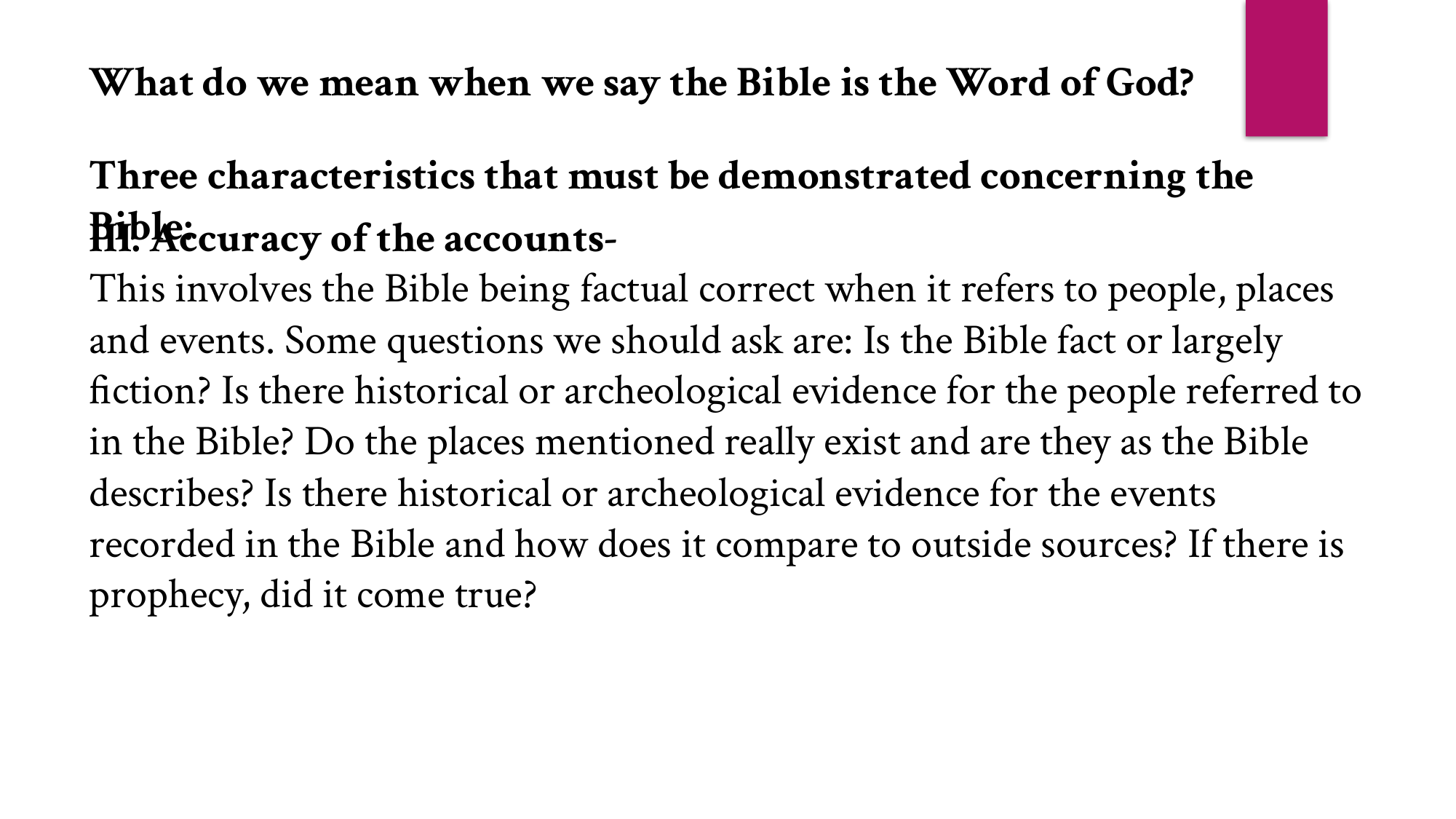

What do we mean when we say the Bible is the Word of God?
Three characteristics that must be demonstrated concerning the Bible:
III. Accuracy of the accounts-
This involves the Bible being factual correct when it refers to people, places and events. Some questions we should ask are: Is the Bible fact or largely fiction? Is there historical or archeological evidence for the people referred to in the Bible? Do the places mentioned really exist and are they as the Bible describes? Is there historical or archeological evidence for the events recorded in the Bible and how does it compare to outside sources? If there is prophecy, did it come true?